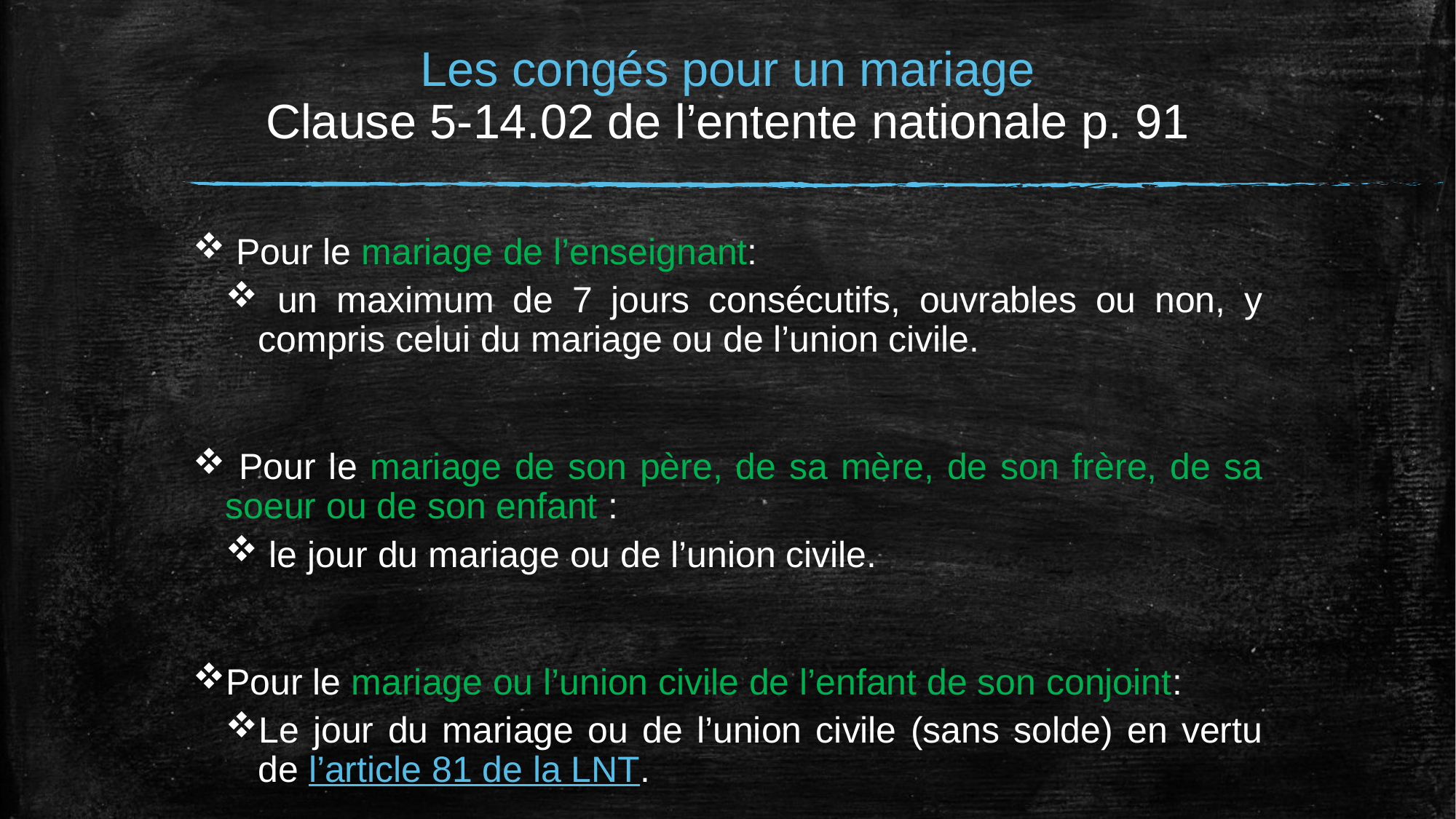

# Les congés pour un mariage Clause 5-14.02 de l’entente nationale p. 91
 Pour le mariage de l’enseignant:
 un maximum de 7 jours consécutifs, ouvrables ou non, y compris celui du mariage ou de l’union civile.

 Pour le mariage de son père, de sa mère, de son frère, de sa soeur ou de son enfant :
 le jour du mariage ou de l’union civile.

Pour le mariage ou l’union civile de l’enfant de son conjoint:
Le jour du mariage ou de l’union civile (sans solde) en vertu de l’article 81 de la LNT.